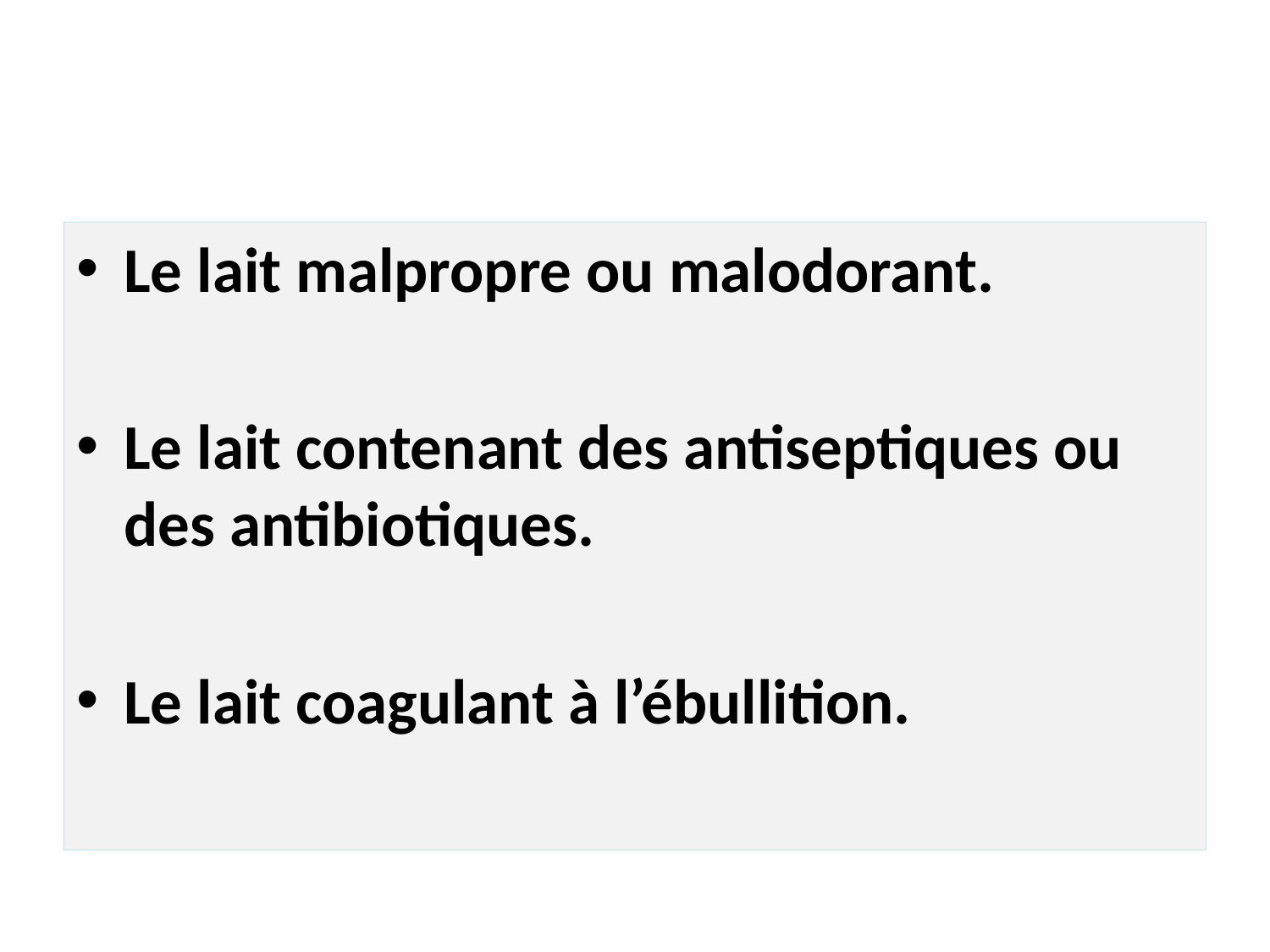

#
Le lait malpropre ou malodorant.

Le lait contenant des antiseptiques ou des antibiotiques.

Le lait coagulant à l’ébullition.